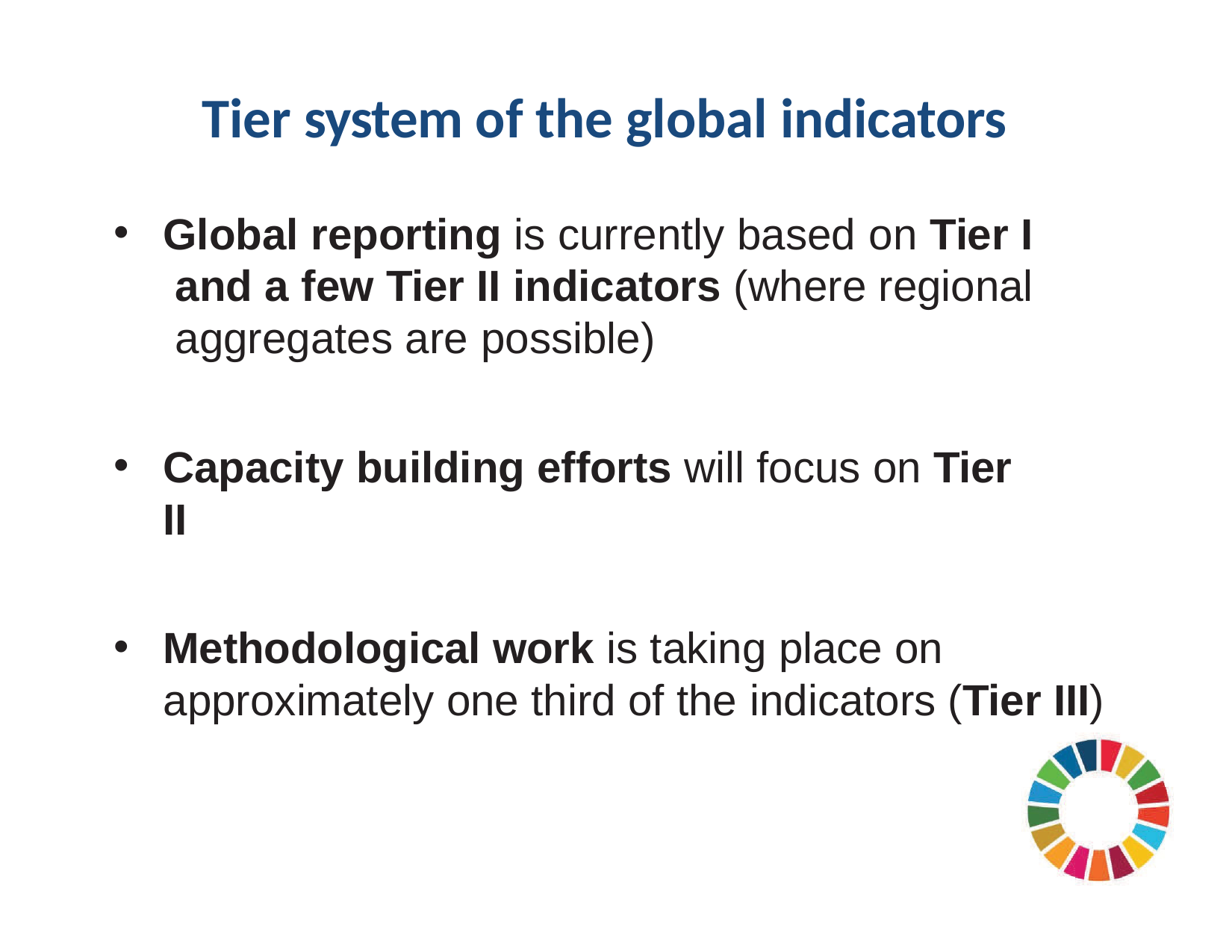

# Tier system of the global indicators
Global reporting is currently based on Tier I  and a few Tier II indicators (where regional  aggregates are possible)

Capacity building efforts will focus on Tier II

Methodological work is taking place on  approximately one third of the indicators (Tier III)